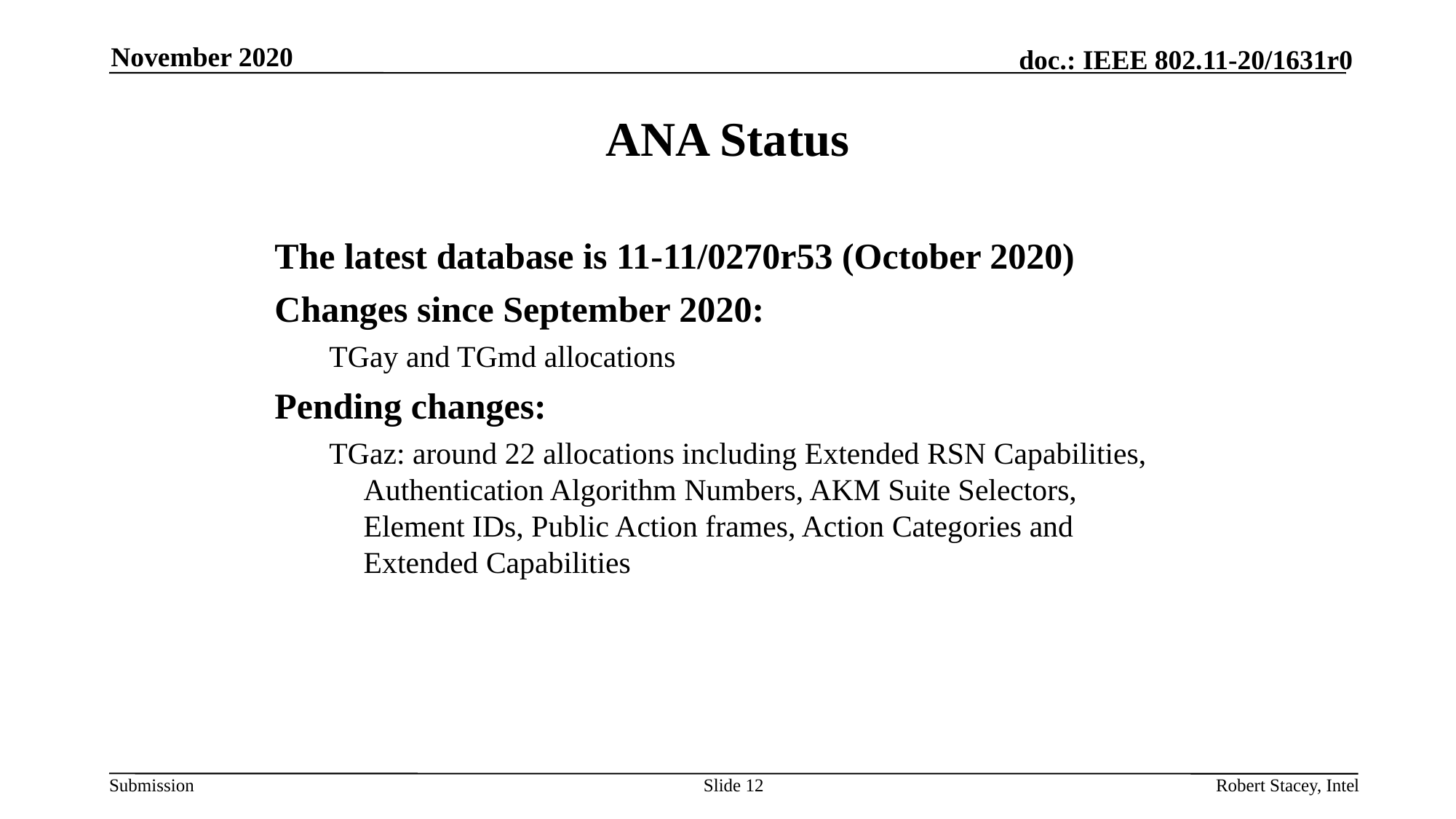

November 2020
# ANA Status
The latest database is 11-11/0270r53 (October 2020)
Changes since September 2020:
TGay and TGmd allocations
Pending changes:
TGaz: around 22 allocations including Extended RSN Capabilities, Authentication Algorithm Numbers, AKM Suite Selectors, Element IDs, Public Action frames, Action Categories and Extended Capabilities
Slide 12
Robert Stacey, Intel